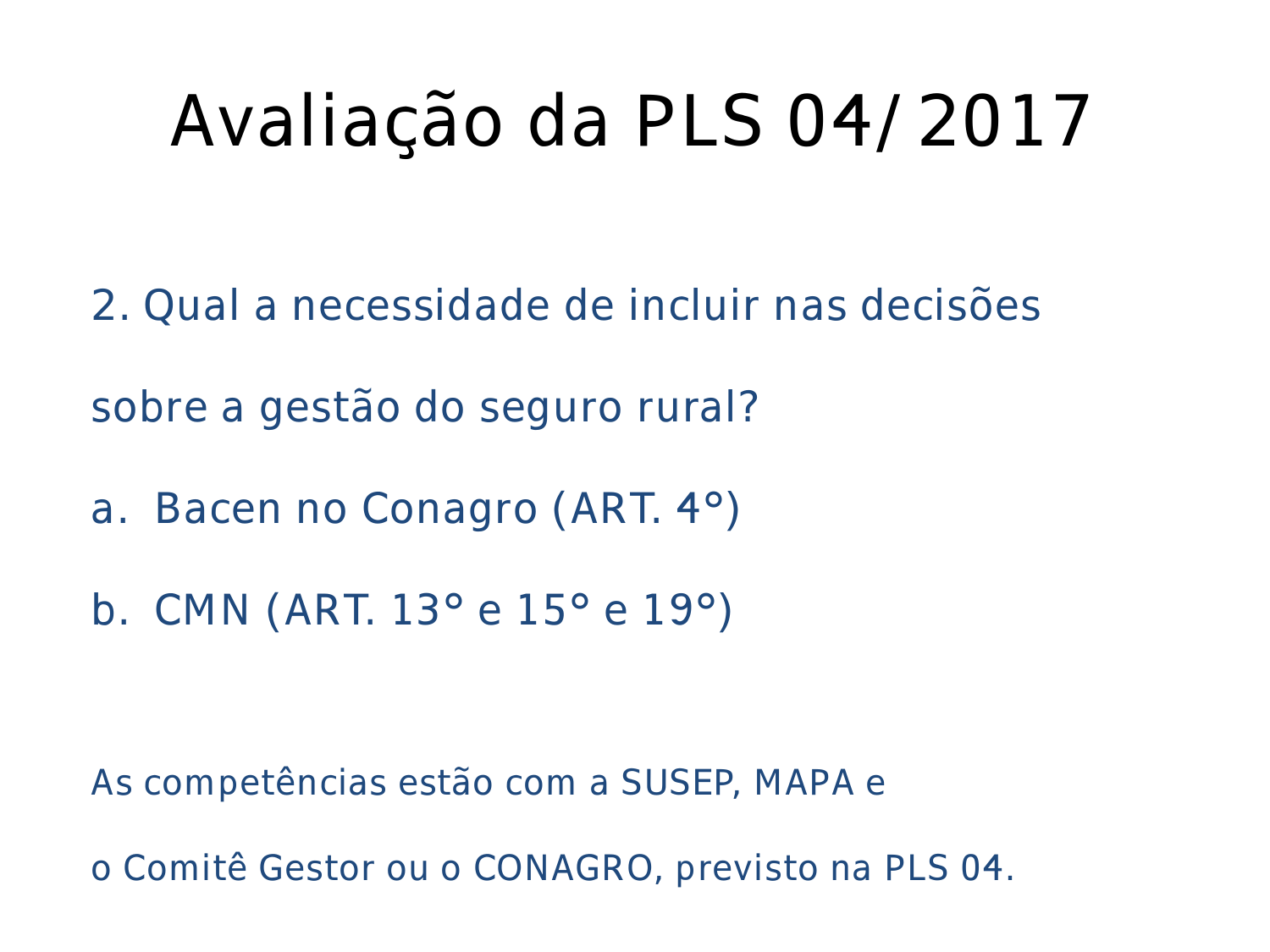

# Avaliação da PLS 04/2017
2. Qual a necessidade de incluir nas decisões
sobre a gestão do seguro rural?
Bacen no Conagro (ART. 4°)
CMN (ART. 13° e 15° e 19°)

As competências estão com a SUSEP, MAPA e
o Comitê Gestor ou o CONAGRO, previsto na PLS 04.